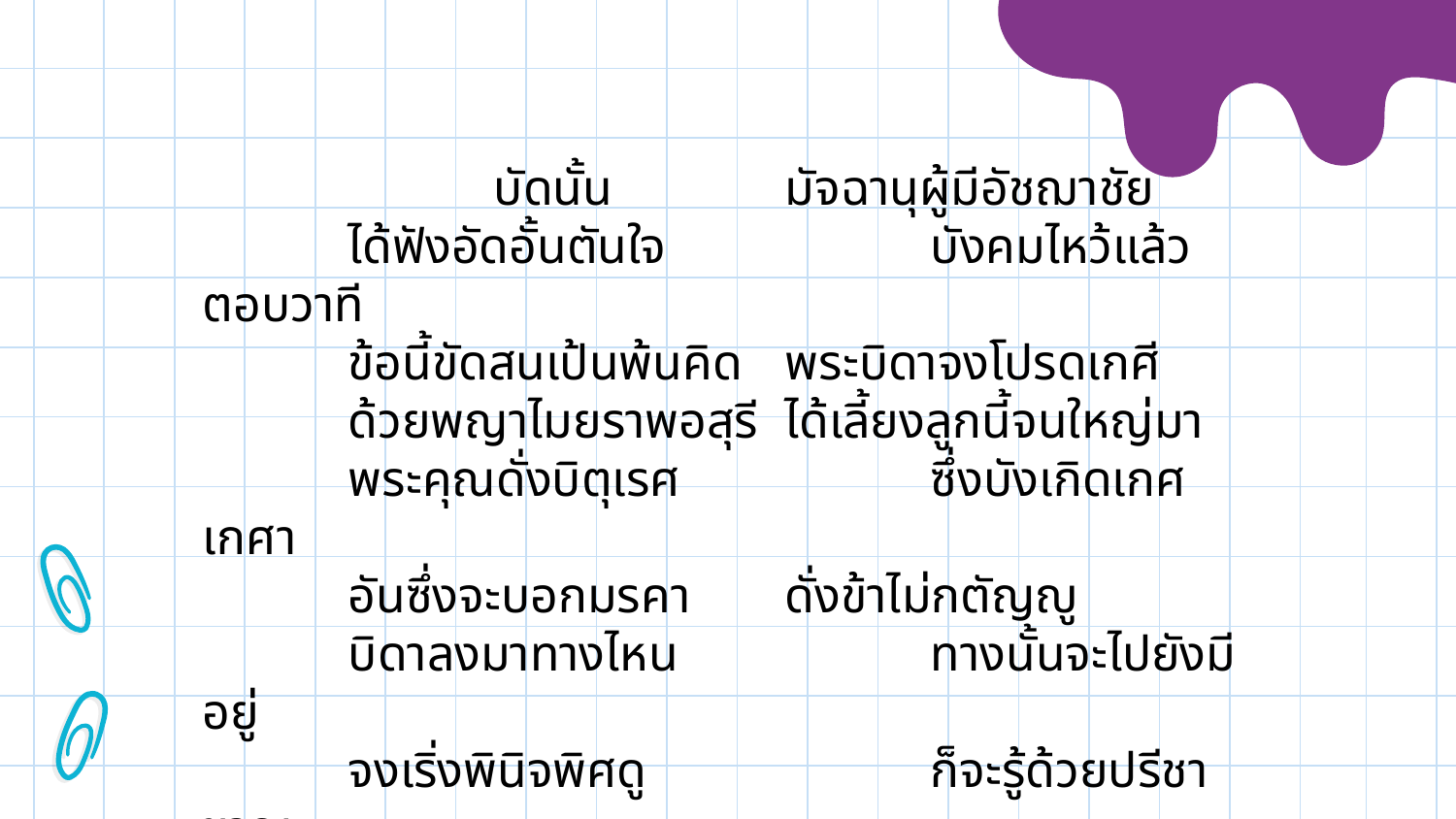

บัดนั้น  		มัจฉานุผู้มีอัชฌาชัย
	ได้ฟังอัดอั้นตันใจ  		บังคมไหว้แล้วตอบวาที
	ข้อนี้ขัดสนเป้นพ้นคิด 	พระบิดาจงโปรดเกศี
	ด้วยพญาไมยราพอสุรี  	ได้เลี้ยงลูกนี้จนใหญ่มา
	พระคุณดั่งบิตุเรศ  		ซึ่งบังเกิดเกศเกศา
	อันซึ่งจะบอกมรคา  	ดั่งข้าไม่กตัญญู
	บิดาลงมาทางไหน 		ทางนั้นจะไปยังมีอยู่
	จงเริ่งพินิจพิศดู  		ก็จะรู้ด้วยปรีชาชาญ